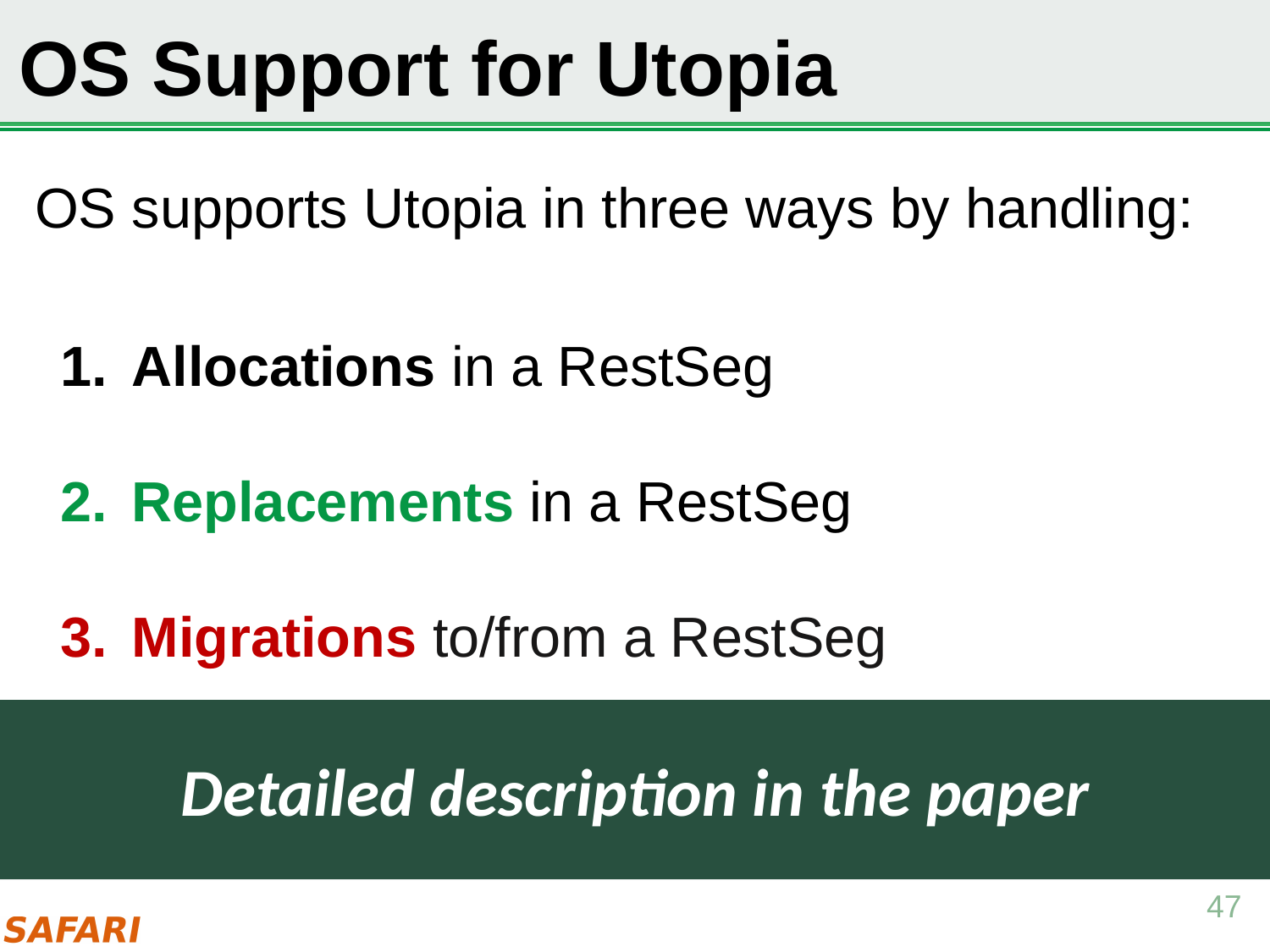

# OS Support for Utopia
OS supports Utopia in three ways by handling:

Allocations in a RestSeg

Replacements in a RestSeg

Migrations to/from a RestSeg
Detailed description in the paper
47